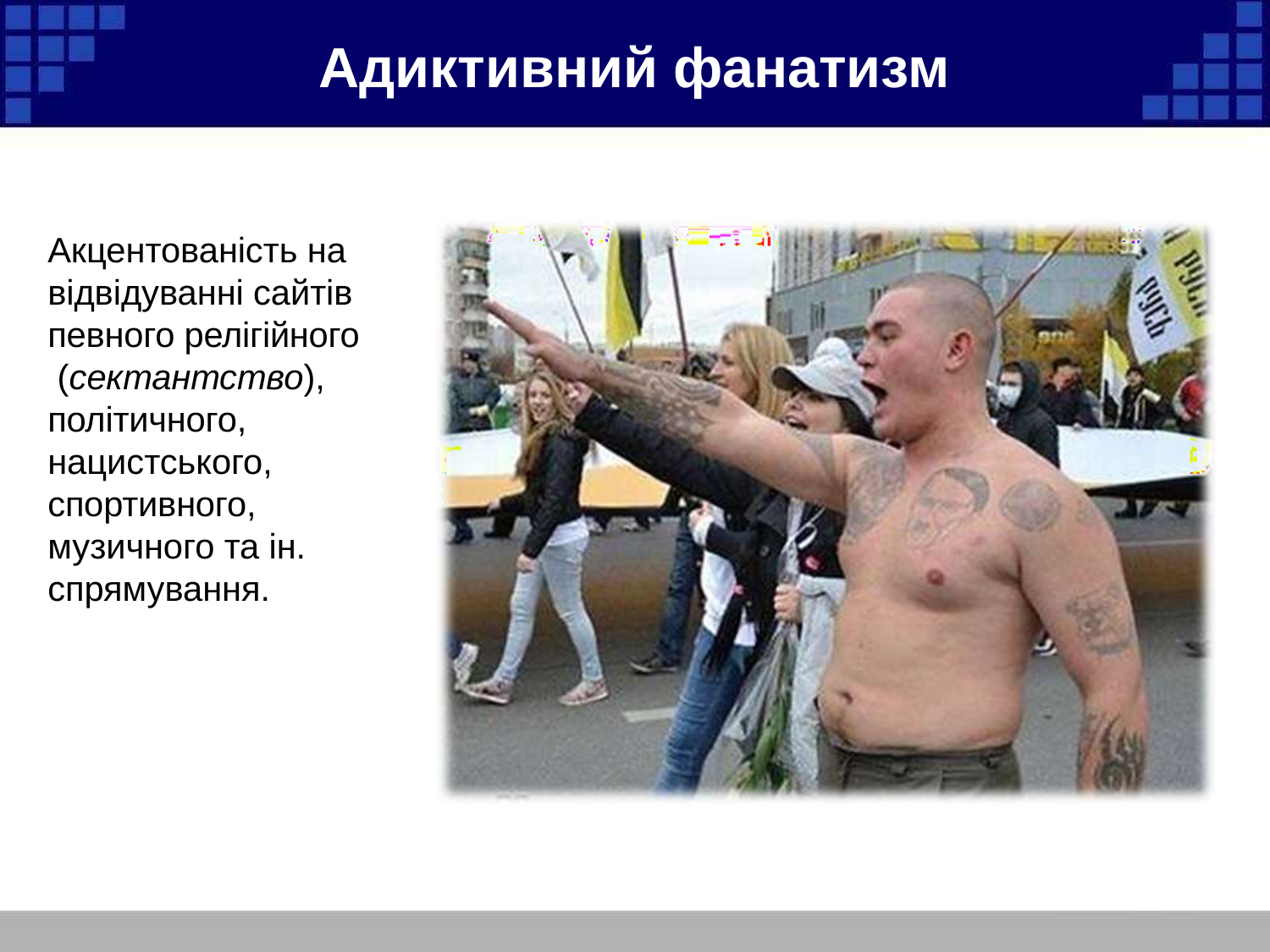

# Адиктивний фанатизм

Акцентованість на  відвідуванні сайтів  певного релігійного  (сектантство),  політичного,  нацистського,  спортивного,  музичного та ін.  спрямування.